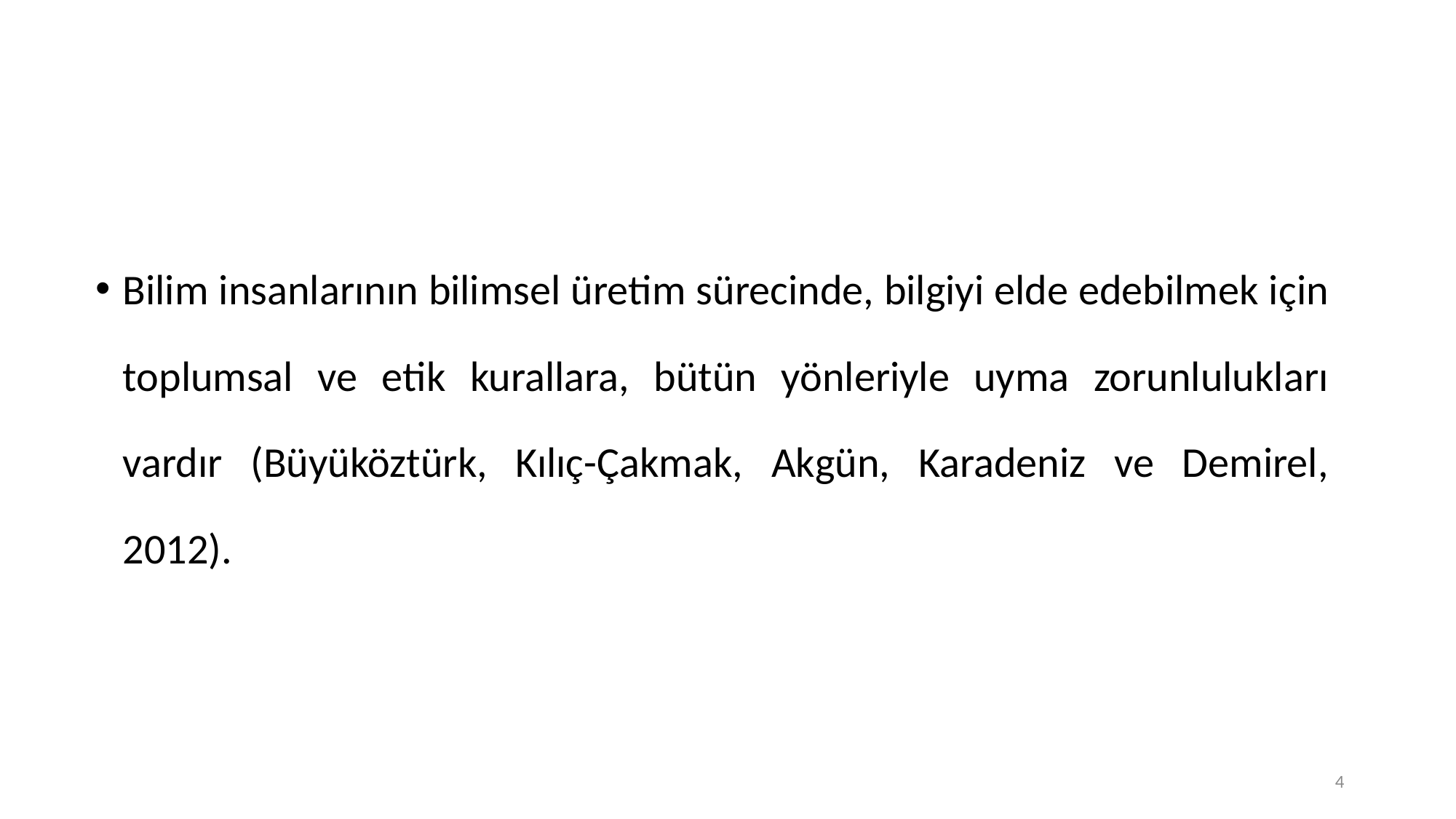

Bilim insanlarının bilimsel üretim sürecinde, bilgiyi elde edebilmek için toplumsal ve etik kurallara, bütün yönleriyle uyma zorunlulukları vardır (Büyüköztürk, Kılıç-Çakmak, Akgün, Karadeniz ve Demirel, 2012).

4